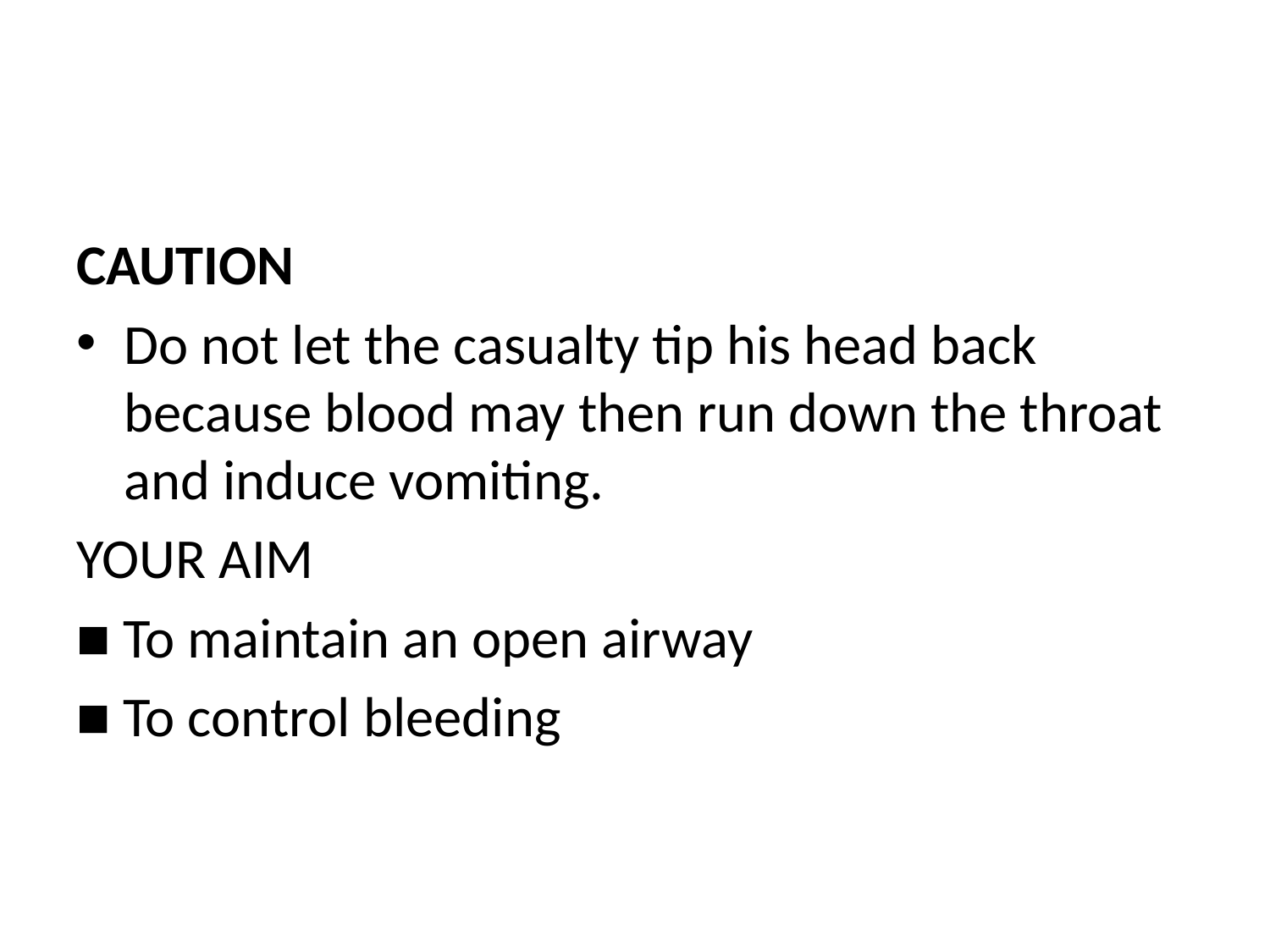

#
CAUTION
Do not let the casualty tip his head back because blood may then run down the throat and induce vomiting.
YOUR AIM
■ To maintain an open airway
■ To control bleeding